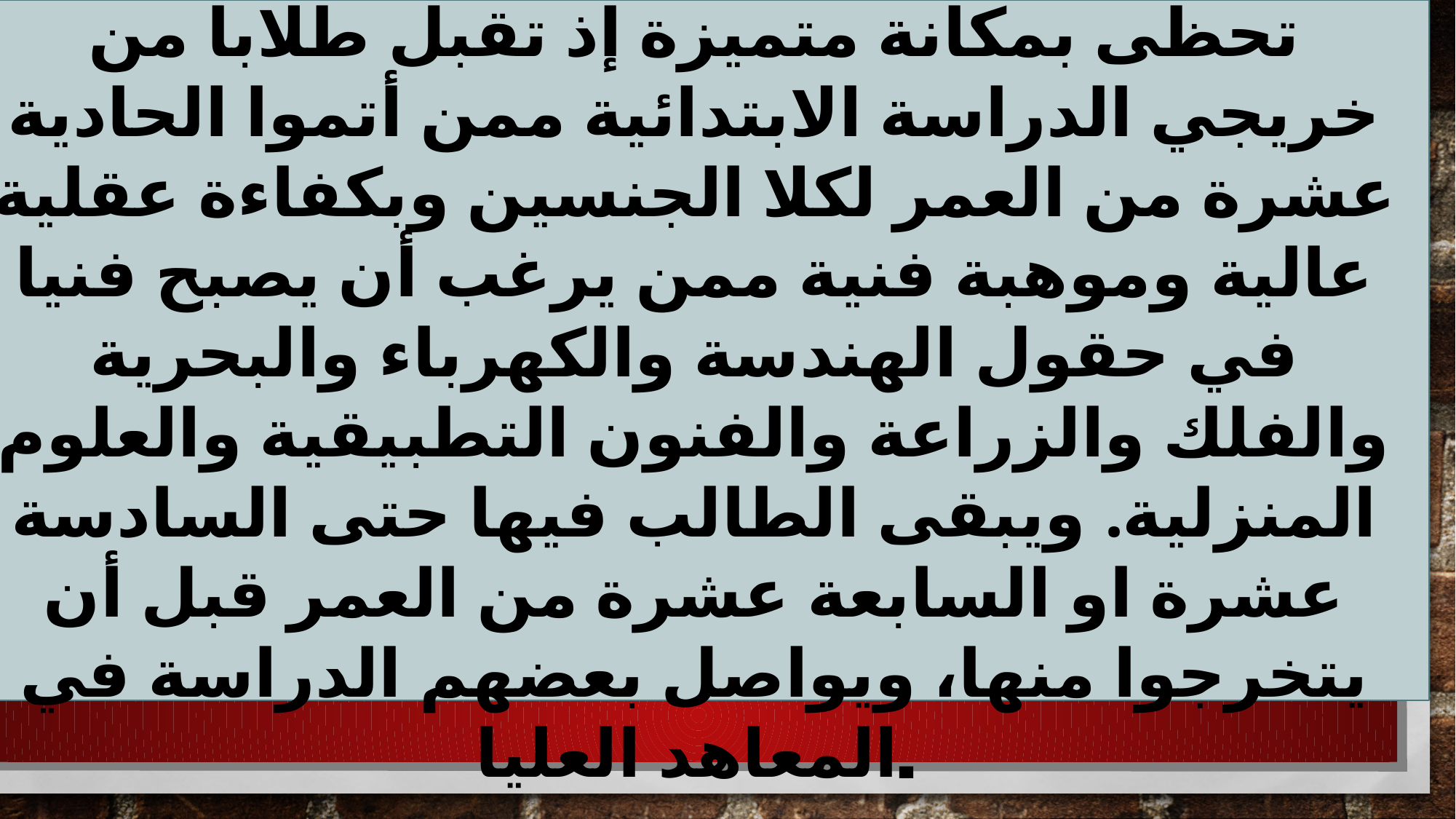

2- المدارس الثانوية الفنية : وهي مدارس تحظى بمكانة متميزة إذ تقبل طلابا من خريجي الدراسة الابتدائية ممن أتموا الحادية عشرة من العمر لكلا الجنسين وبكفاءة عقلية عالية وموهبة فنية ممن يرغب أن يصبح فنيا في حقول الهندسة والكهرباء والبحرية والفلك والزراعة والفنون التطبيقية والعلوم المنزلية. ويبقى الطالب فيها حتى السادسة عشرة او السابعة عشرة من العمر قبل أن يتخرجوا منها، ويواصل بعضهم الدراسة في المعاهد العليا.